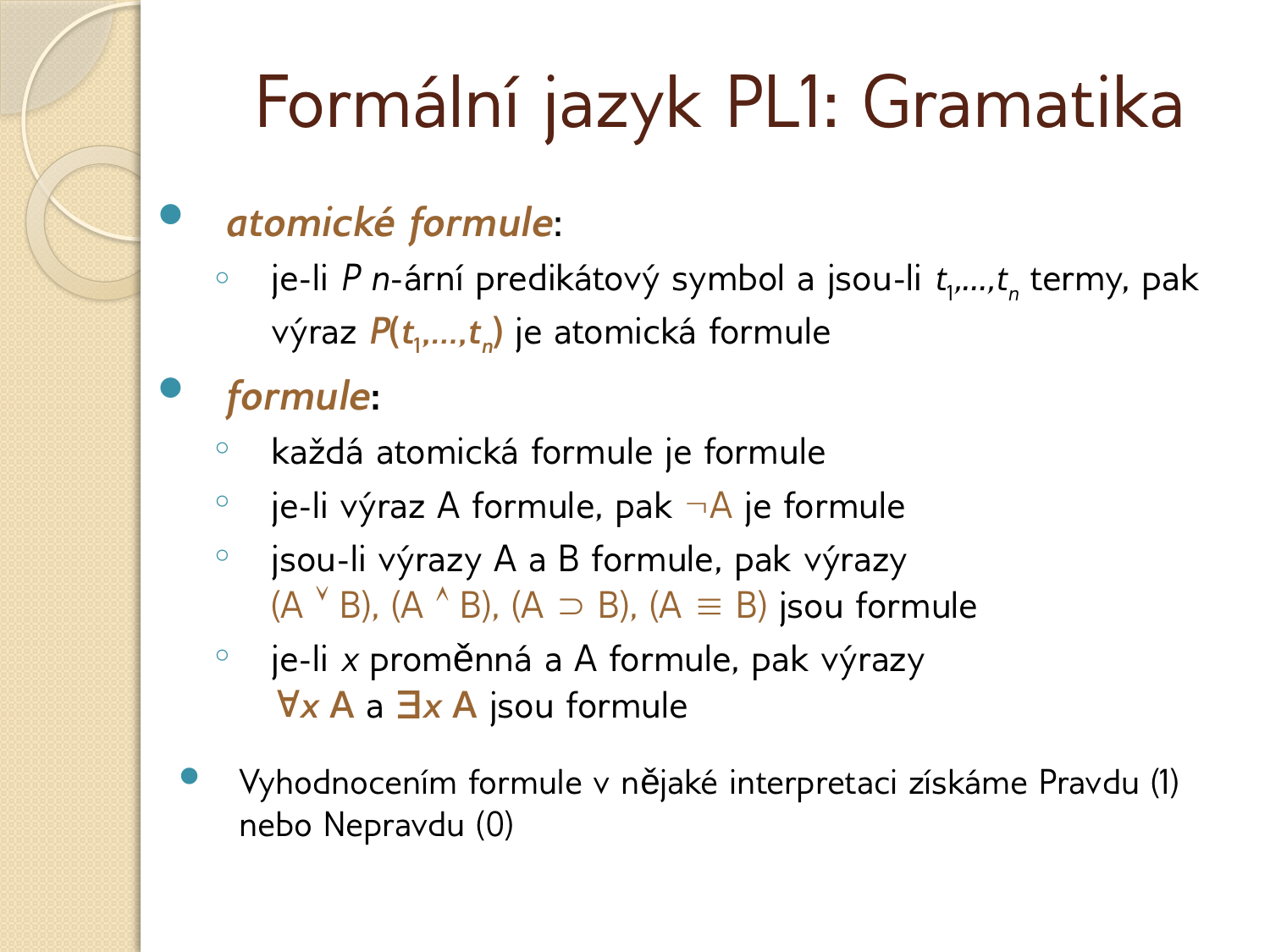

# Formální jazyk PL1: Gramatika
atomické formule:
je-li P n-ární predikátový symbol a jsou-li t1,…,tn termy, pak výraz P(t1,…,tn) je atomická formule
formule:
každá atomická formule je formule
je-li výraz A formule, pak ¬A je formule
jsou-li výrazy A a B formule, pak výrazy
(A ∨ B), (A ∧ B), (A ⊃ B), (A ≡ B) jsou formule
je-li x proměnná a A formule, pak výrazy
∀x A a ∃x A jsou formule
Vyhodnocením formule v nějaké interpretaci získáme Pravdu (1) nebo Nepravdu (0)